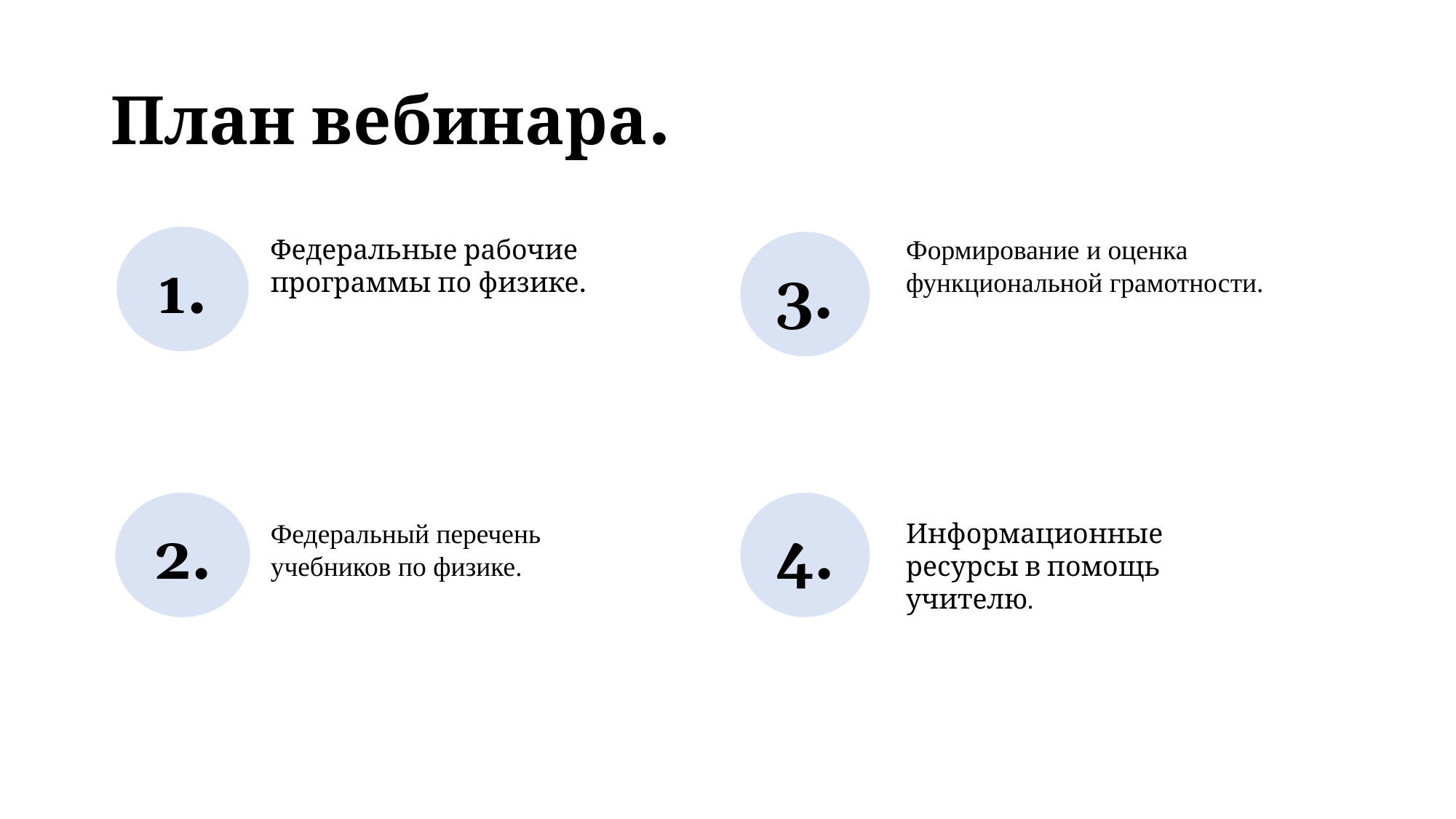

# План вебинара.
1.
Федеральные рабочие программы по физике.
Формирование и оценка функциональной грамотности.
3.
2.
4.
Федеральный перечень учебников по физике.
Информационные ресурсы в помощь учителю.